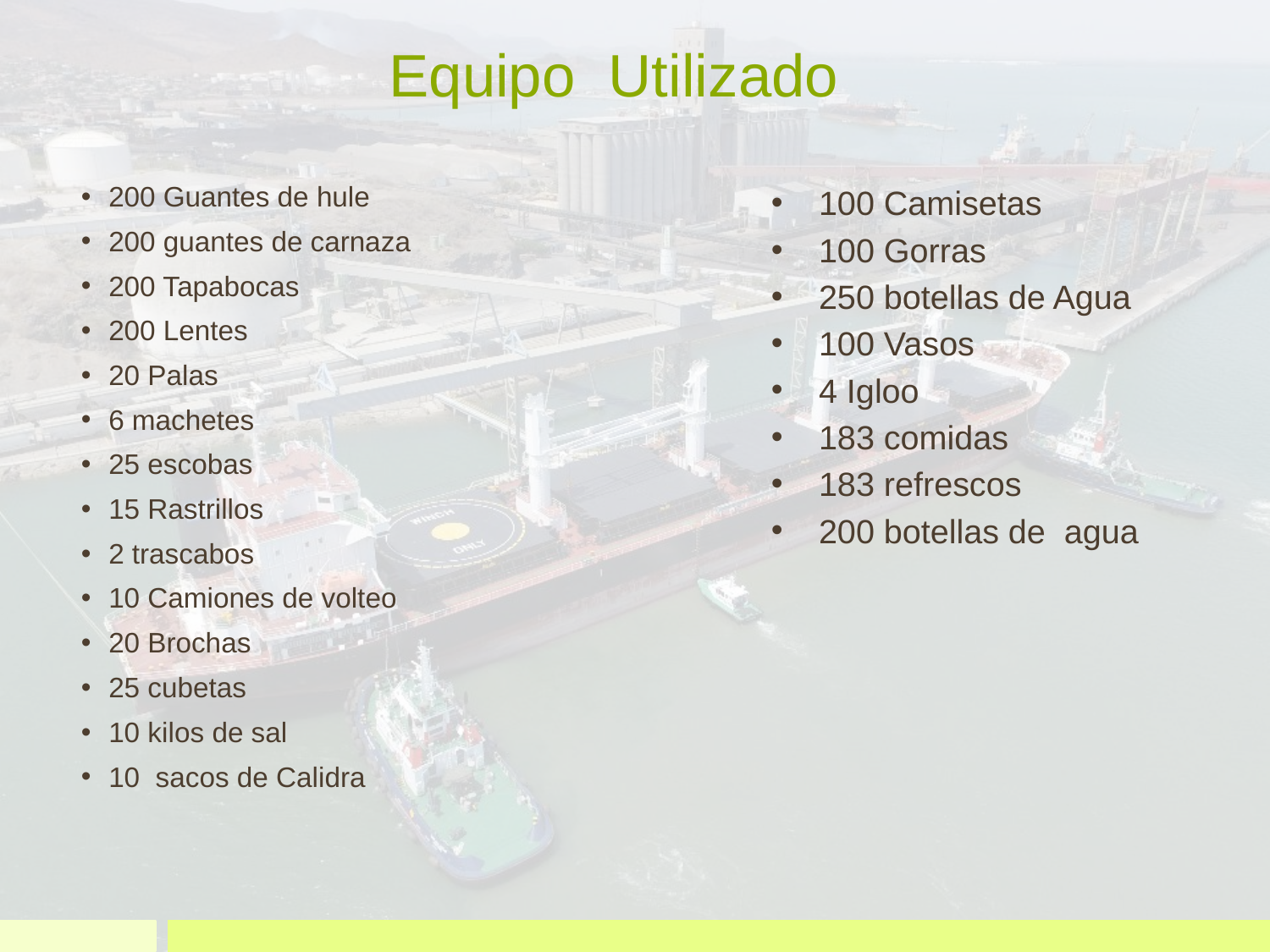

# Equipo  Utilizado
200 Guantes de hule
200 guantes de carnaza
200 Tapabocas
200 Lentes
20 Palas
6 machetes
25 escobas
15 Rastrillos
2 trascabos
10 Camiones de volteo
20 Brochas
25 cubetas
10 kilos de sal
10  sacos de Calidra
100 Camisetas
100 Gorras
250 botellas de Agua
100 Vasos
4 Igloo
183 comidas
183 refrescos
200 botellas de  agua